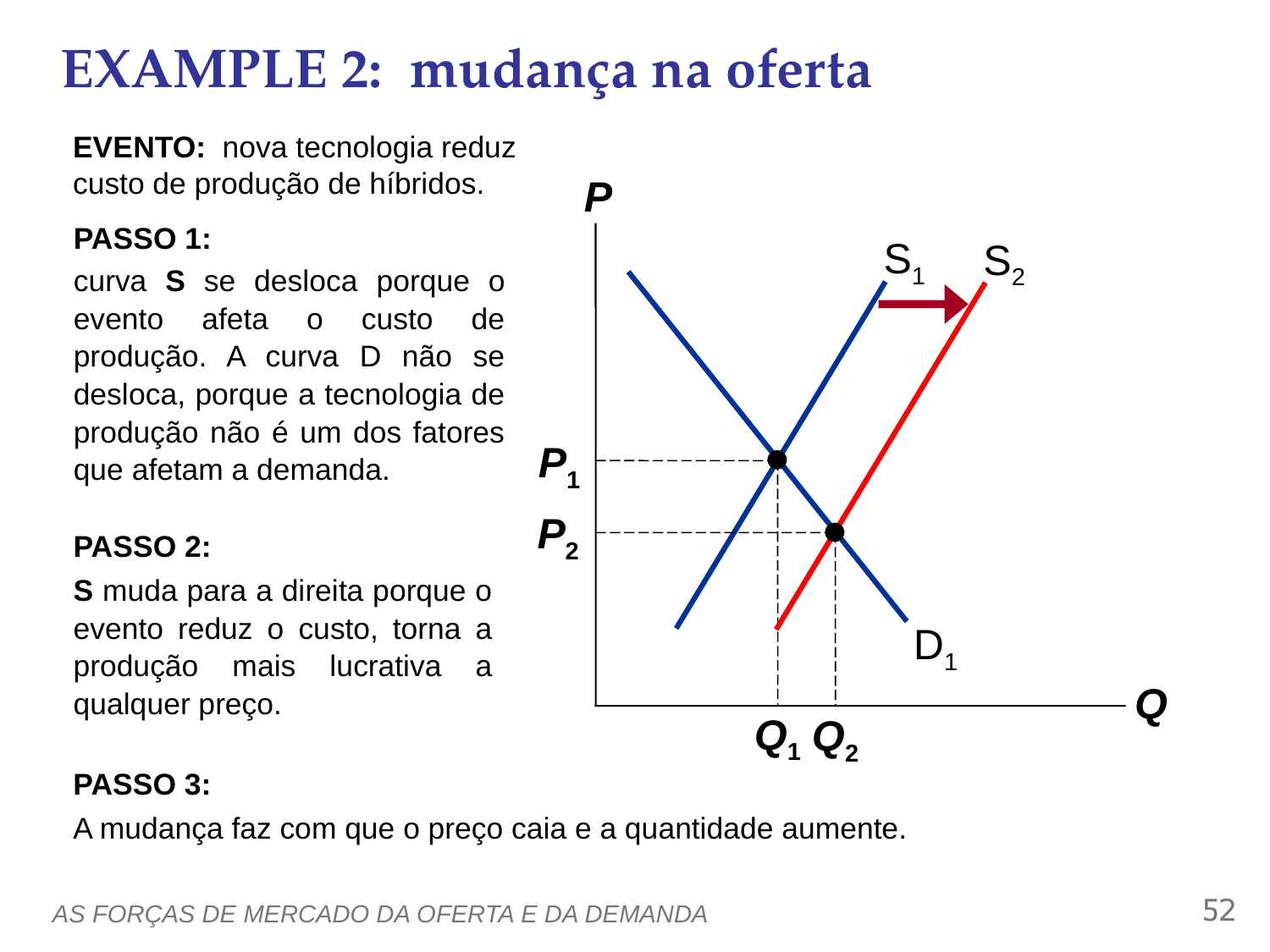

EXAMPLE 2:  mudança na oferta
EVENTO:  nova tecnologia reduz custo de produção de híbridos.
P

Q
PASSO 1:
curva S se desloca porque o evento afeta o custo de produção. A curva D não se desloca, porque a tecnologia de produção não é um dos fatores que afetam a demanda.
S1

S2

D1

P1

Q1
P2

Q2
PASSO 2:
S muda para a direita porque o evento reduz o custo, torna a produção mais lucrativa a qualquer preço.
PASSO 3:
A mudança faz com que o preço caia e a quantidade aumente.
52
AS FORÇAS DE MERCADO DA OFERTA E DA DEMANDA